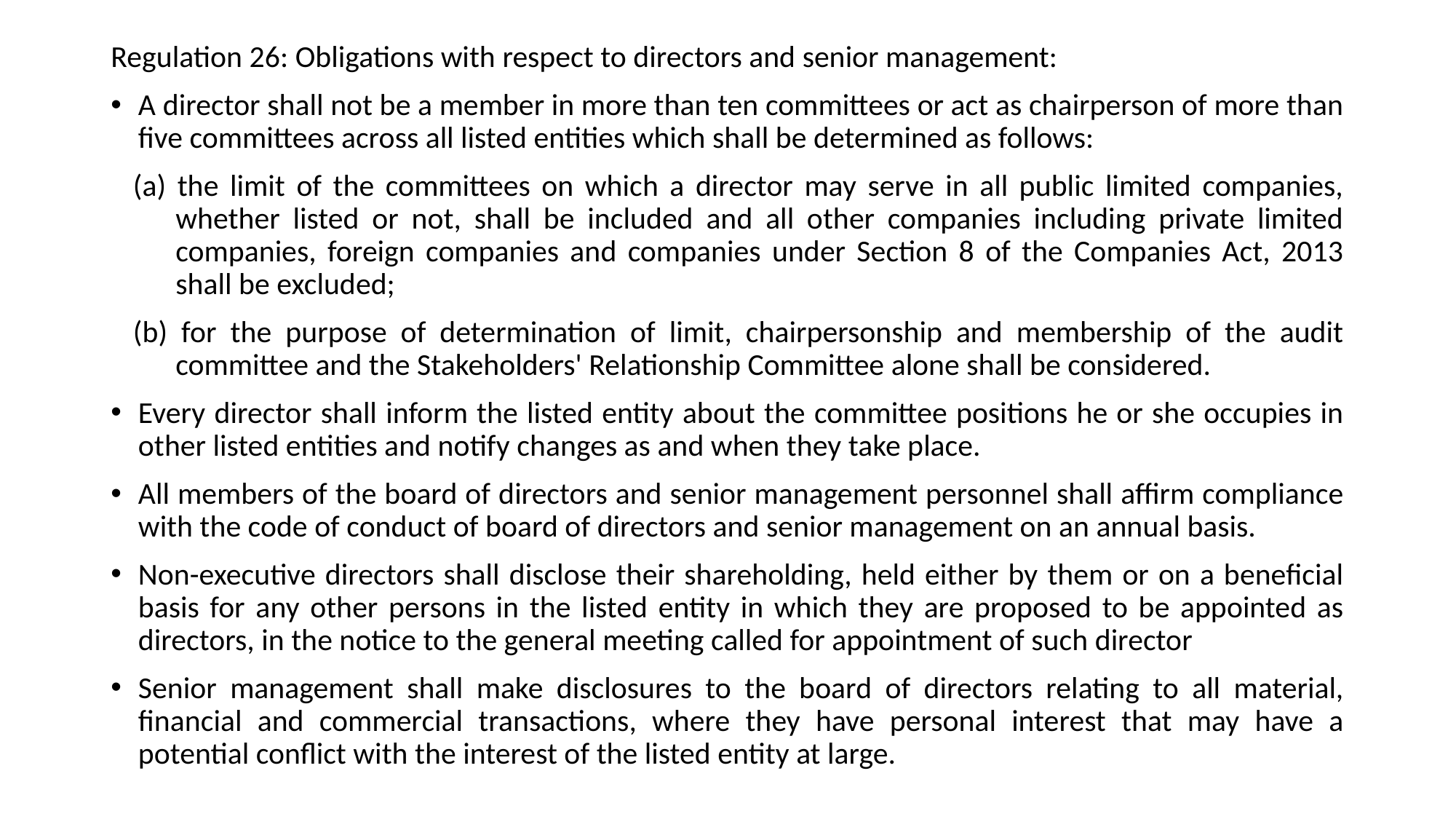

Regulation 26: Obligations with respect to directors and senior management:
A director shall not be a member in more than ten committees or act as chairperson of more than five committees across all listed entities which shall be determined as follows:
(a) the limit of the committees on which a director may serve in all public limited companies, whether listed or not, shall be included and all other companies including private limited companies, foreign companies and companies under Section 8 of the Companies Act, 2013 shall be excluded;
(b) for the purpose of determination of limit, chairpersonship and membership of the audit committee and the Stakeholders' Relationship Committee alone shall be considered.
Every director shall inform the listed entity about the committee positions he or she occupies in other listed entities and notify changes as and when they take place.
All members of the board of directors and senior management personnel shall affirm compliance with the code of conduct of board of directors and senior management on an annual basis.
Non-executive directors shall disclose their shareholding, held either by them or on a beneficial basis for any other persons in the listed entity in which they are proposed to be appointed as directors, in the notice to the general meeting called for appointment of such director
Senior management shall make disclosures to the board of directors relating to all material, financial and commercial transactions, where they have personal interest that may have a potential conflict with the interest of the listed entity at large.